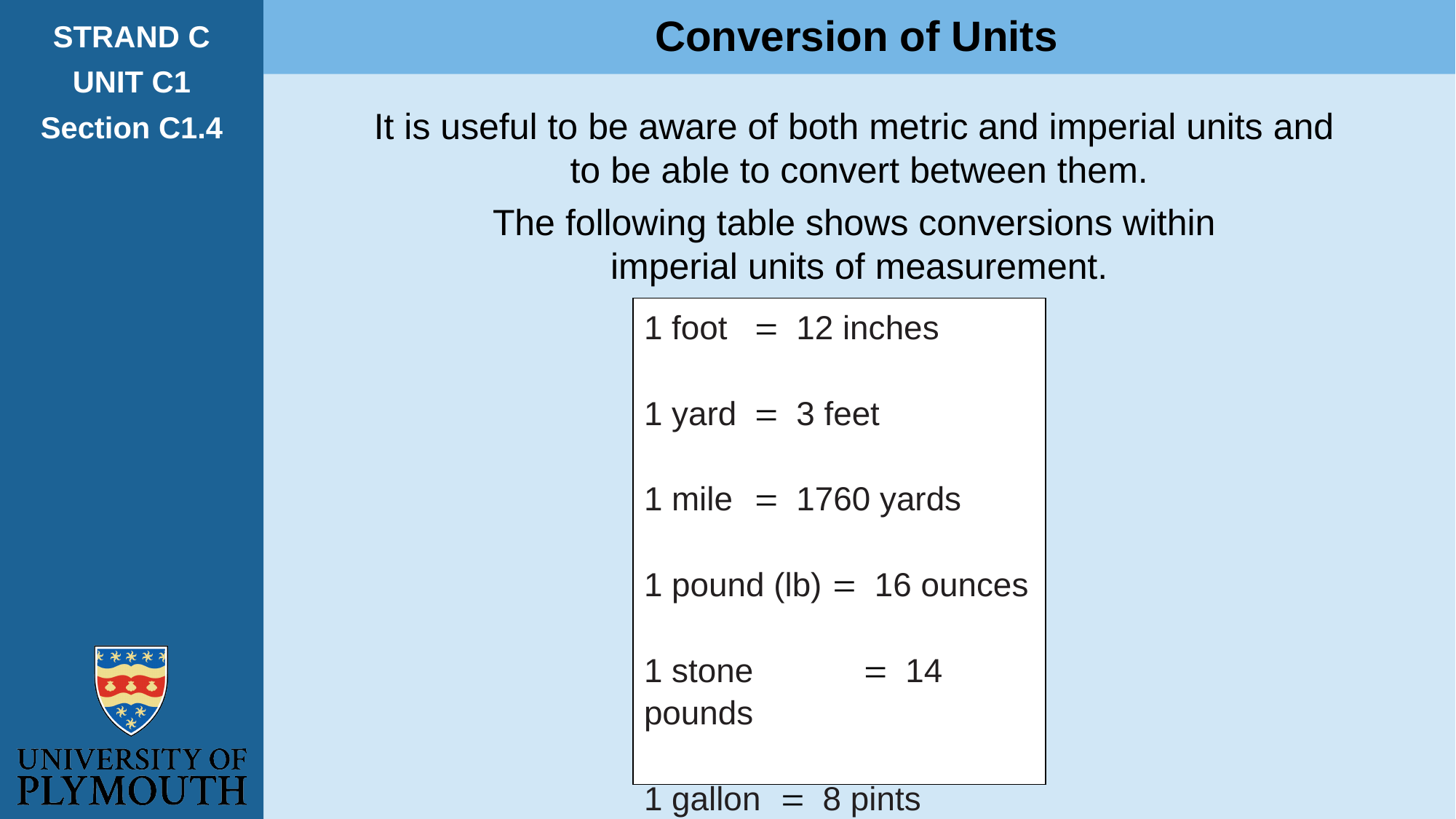

Conversion of Units
STRAND C
UNIT C1
Section C1.4
It is useful to be aware of both metric and imperial units and
to be able to convert between them.
The following table shows conversions within
imperial units of measurement.
1 foot 	= 12 inches

1 yard 	= 3 feet

1 mile 	= 1760 yards

1 pound (lb) = 16 ounces

1 stone 	= 14 pounds

1 gallon  = 8 pints